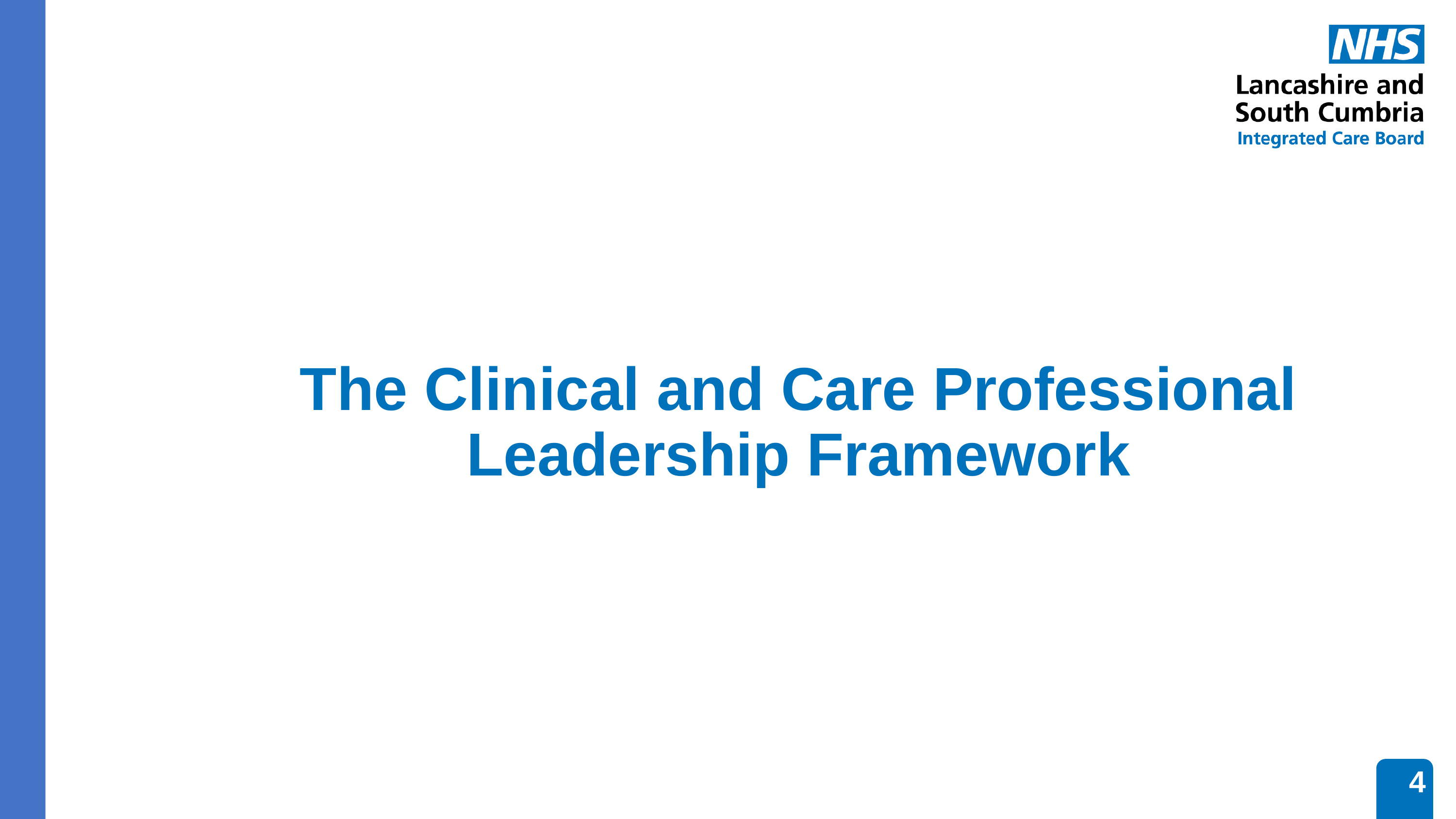

# The Clinical and Care Professional Leadership Framework
4